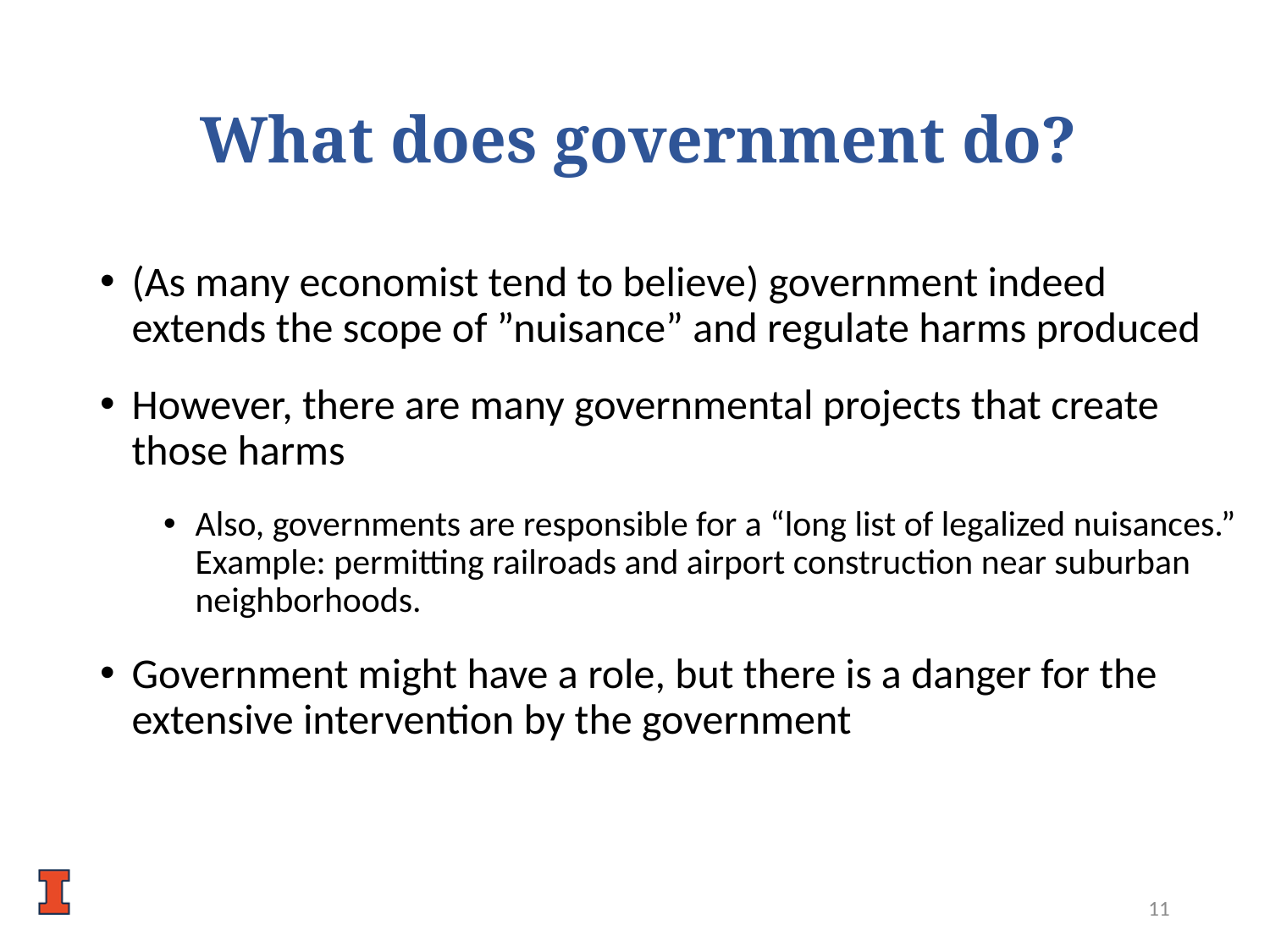

# What does government do?
(As many economist tend to believe) government indeed extends the scope of ”nuisance” and regulate harms produced
However, there are many governmental projects that create those harms
Also, governments are responsible for a “long list of legalized nuisances.” Example: permitting railroads and airport construction near suburban neighborhoods.
Government might have a role, but there is a danger for the extensive intervention by the government
11